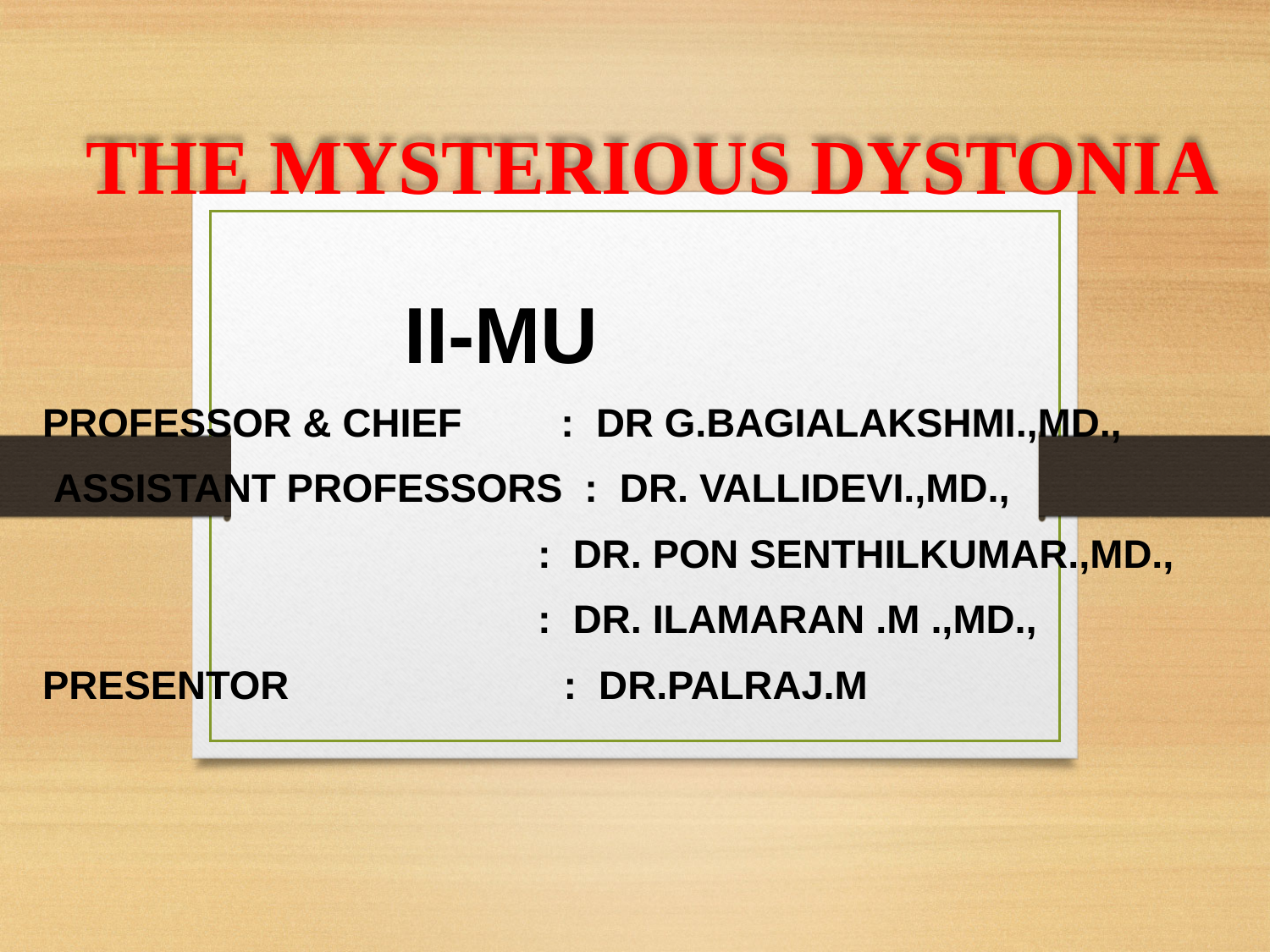

# THE MYSTERIOUS DYSTONIA
			           II-MU
PROFESSOR & CHIEF         :  DR G.BAGIALAKSHMI.,MD.,
 ASSISTANT PROFESSORS  :  DR. VALLIDEVI.,MD.,
                                             :  DR. PON SENTHILKUMAR.,MD.,
                                             :  DR. ILAMARAN .M .,MD.,
PRESENTOR                         :  DR.PALRAJ.M